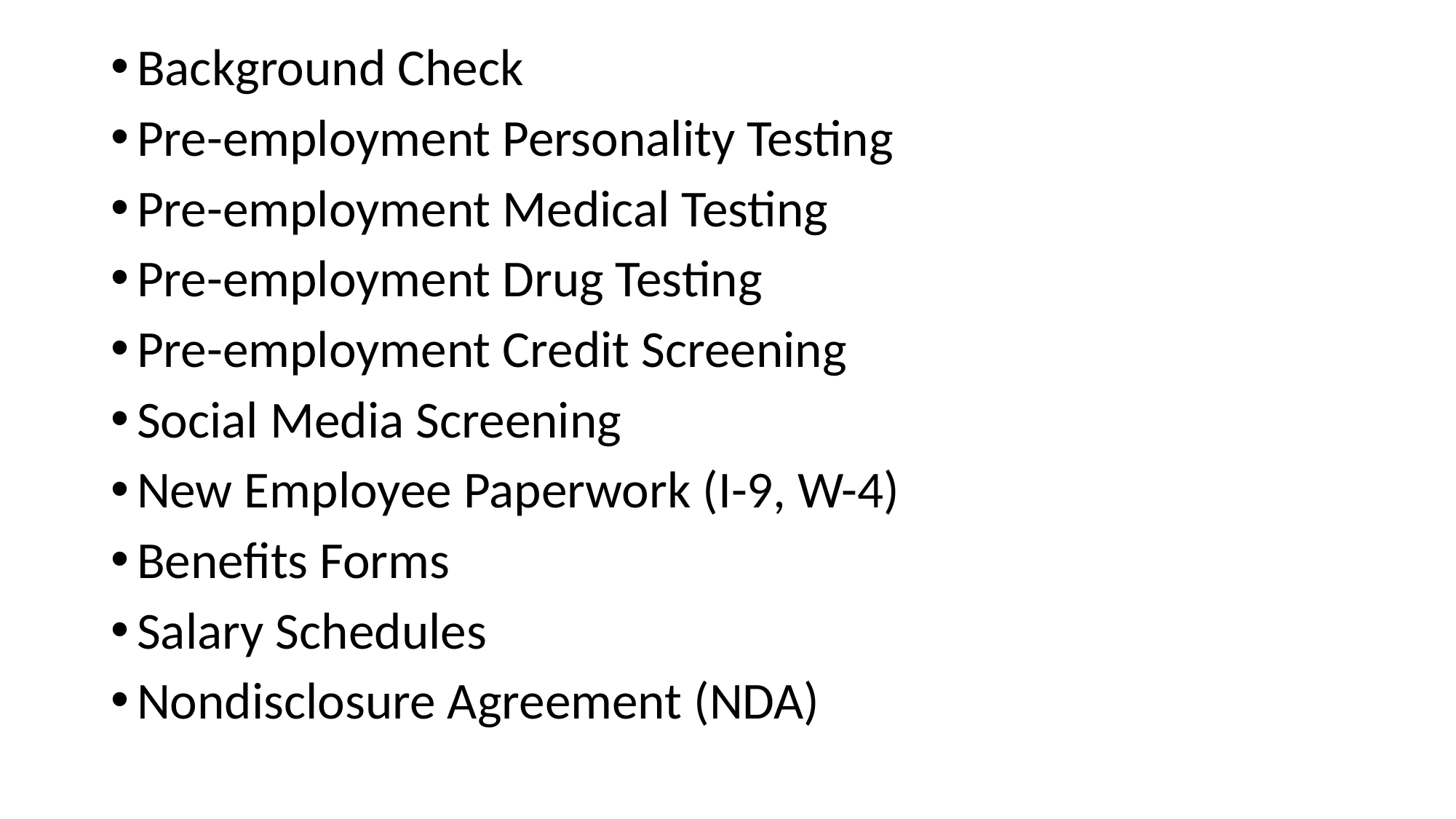

Background Check
Pre-employment Personality Testing
Pre-employment Medical Testing
Pre-employment Drug Testing
Pre-employment Credit Screening
Social Media Screening
New Employee Paperwork (I-9, W-4)
Benefits Forms
Salary Schedules
Nondisclosure Agreement (NDA)